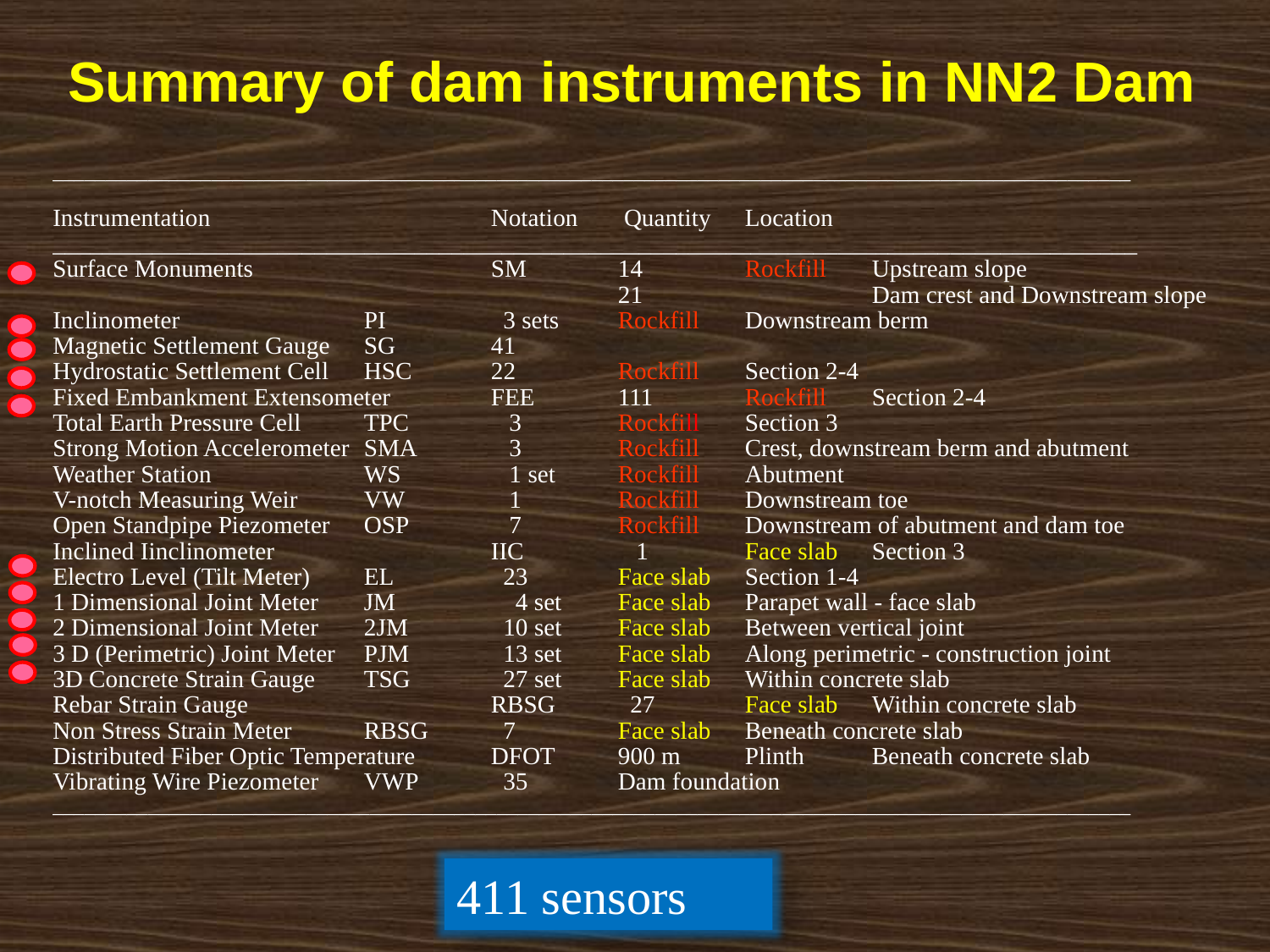

# Summary of dam instruments in NN2 Dam
______________________________________________________________________________________________________

Instrumentation                             	Notation  	 Quantity 	Location
_______________________________________________________________________________________
Surface Monuments		SM	14 	Rockfill	Upstream slope
					21		Dam crest and Downstream slope
Inclinometer 		PI	  3 sets 	Rockfill	Downstream berm
Magnetic Settlement Gauge 	SG	41
Hydrostatic Settlement Cell 	HSC	22 	Rockfill	Section 2-4
Fixed Embankment Extensometer	FEE        	111	Rockfill	Section 2-4
Total Earth Pressure Cell	TPC	   3 	Rockfill	Section 3
Strong Motion Accelerometer	SMA	   3	Rockfill	Crest, downstream berm and abutment
Weather Station		WS	   1 set 	Rockfill	Abutment
V-notch Measuring Weir	VW	   1 	Rockfill	Downstream toe
Open Standpipe Piezometer	OSP	   7	Rockfill	Downstream of abutment and dam toe
Inclined Iinclinometer		IIC	   1 	Face slab	Section 3
Electro Level (Tilt Meter)	EL	  23 	Face slab	Section 1-4
1 Dimensional Joint Meter	JM	    4 set 	Face slab	Parapet wall - face slab
2 Dimensional Joint Meter	2JM	  10 set 	Face slab	Between vertical joint
3 D (Perimetric) Joint Meter 	PJM	  13 set 	Face slab	Along perimetric - construction joint
3D Concrete Strain Gauge	TSG	  27 set 	Face slab	Within concrete slab
Rebar Strain Gauge		RBSG	  27 	Face slab	Within concrete slab
Non Stress Strain Meter	RBSG	  7 	Face slab	Beneath concrete slab
Distributed Fiber Optic Temperature	DFOT	900 m 	Plinth	Beneath concrete slab
Vibrating Wire Piezometer	VWP	  35 	Dam foundation
______________________________________________________________________________________________________

411 sensors